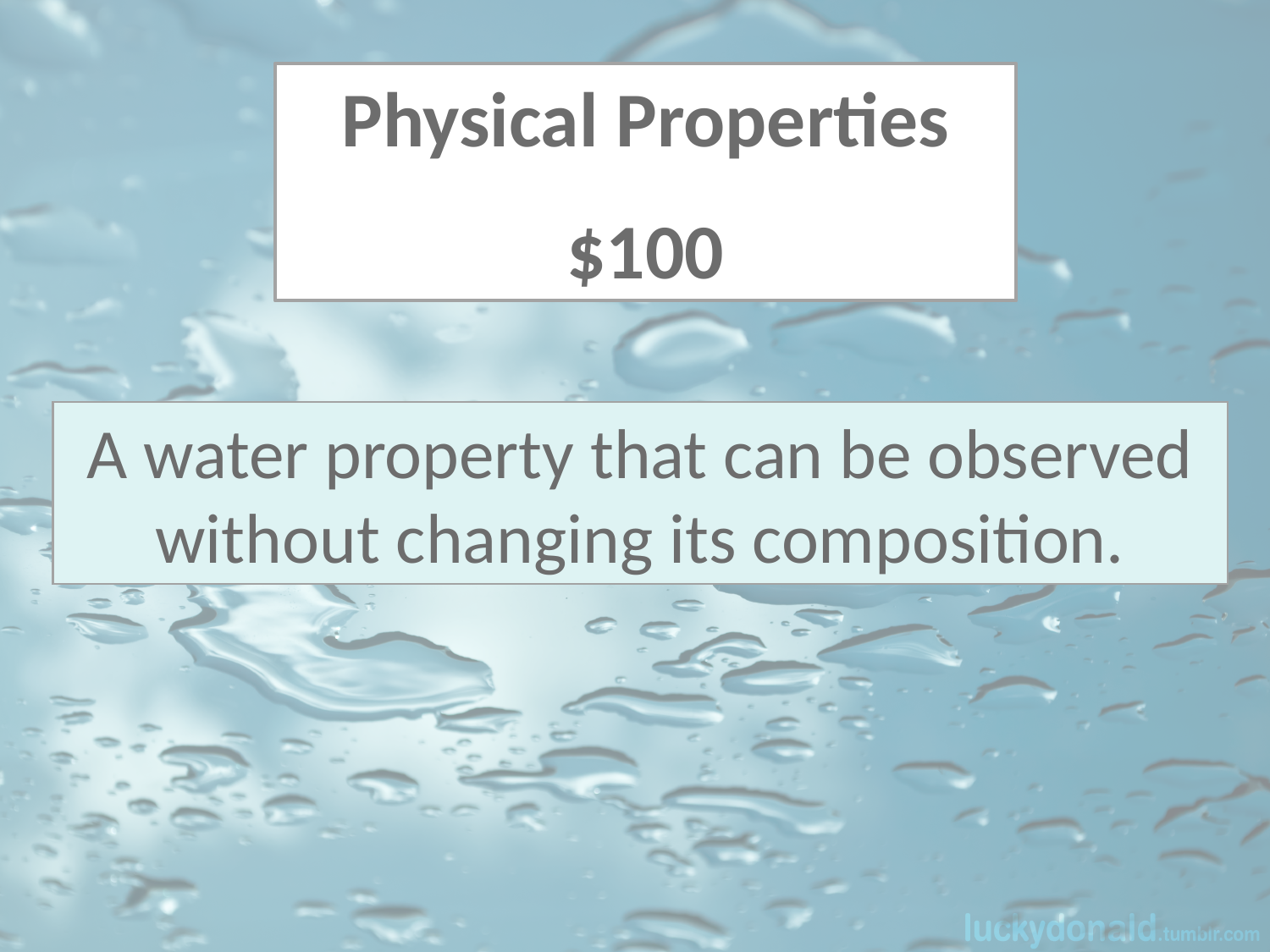

Physical Properties
$100

A water property that can be observed without changing its composition.